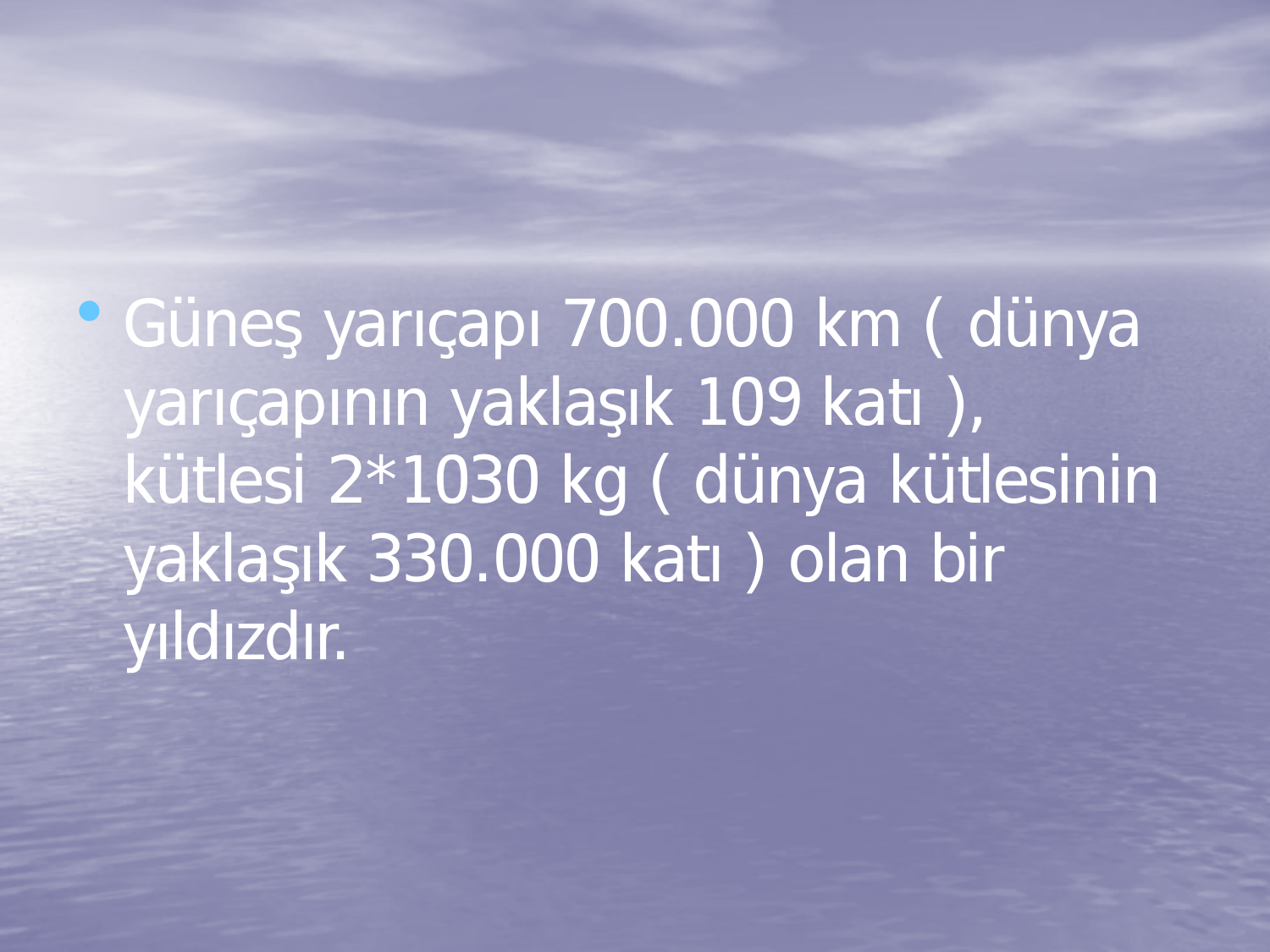

Güneş yarıçapı 700.000 km ( dünya yarıçapının yaklaşık 109 katı ), kütlesi 2*1030 kg ( dünya kütlesinin yaklaşık 330.000 katı ) olan bir yıldızdır.